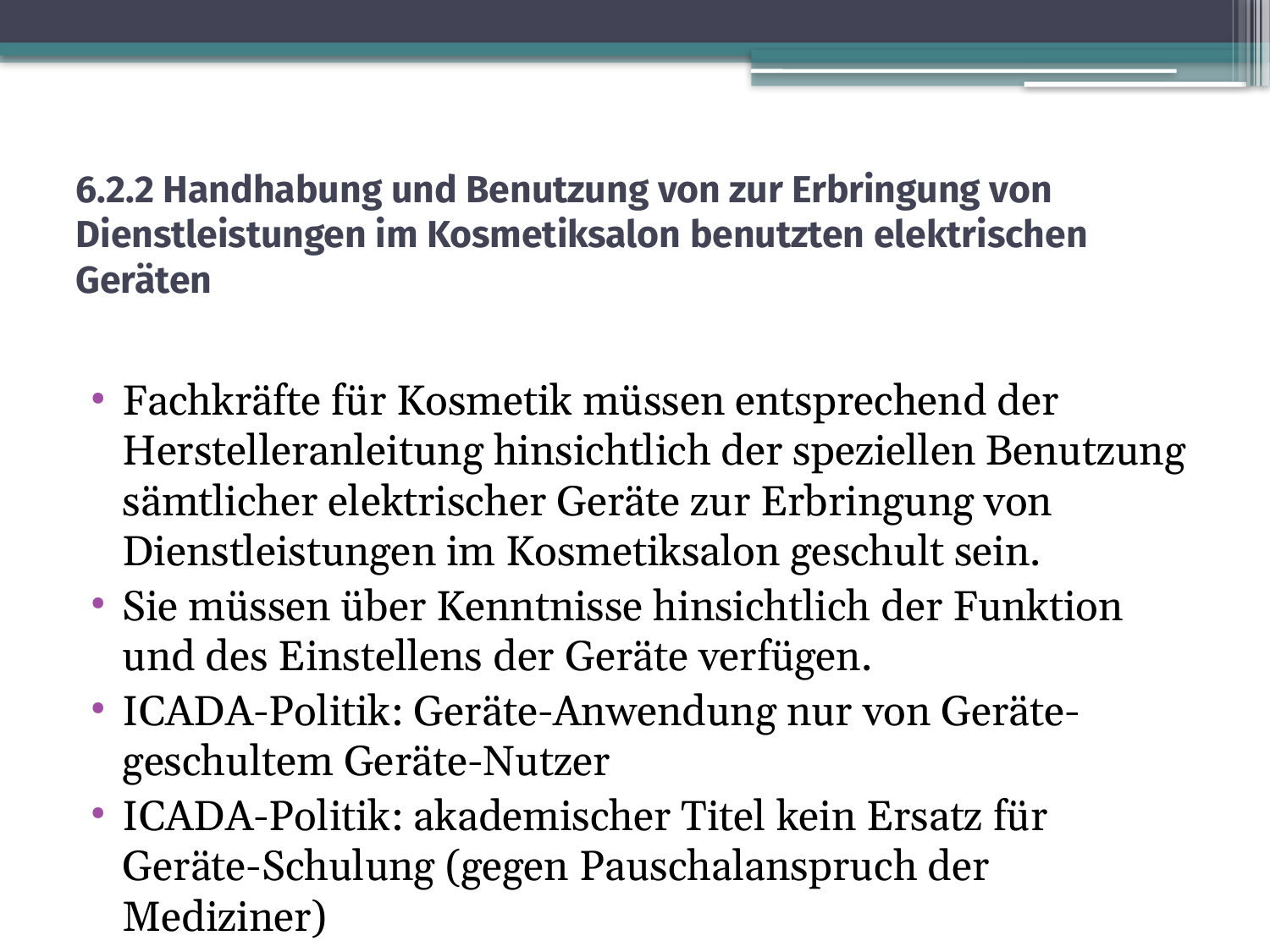

# 6.2.2 Handhabung und Benutzung von zur Erbringung von Dienstleistungen im Kosmetiksalon benutzten elektrischen Geräten
Fachkräfte für Kosmetik müssen entsprechend der Herstelleranleitung hinsichtlich der speziellen Benutzung sämtlicher elektrischer Geräte zur Erbringung von Dienstleistungen im Kosmetiksalon geschult sein.
Sie müssen über Kenntnisse hinsichtlich der Funktion und des Einstellens der Geräte verfügen.
ICADA-Politik: Geräte-Anwendung nur von Geräte-geschultem Geräte-Nutzer
ICADA-Politik: akademischer Titel kein Ersatz für Geräte-Schulung (gegen Pauschalanspruch der Mediziner)